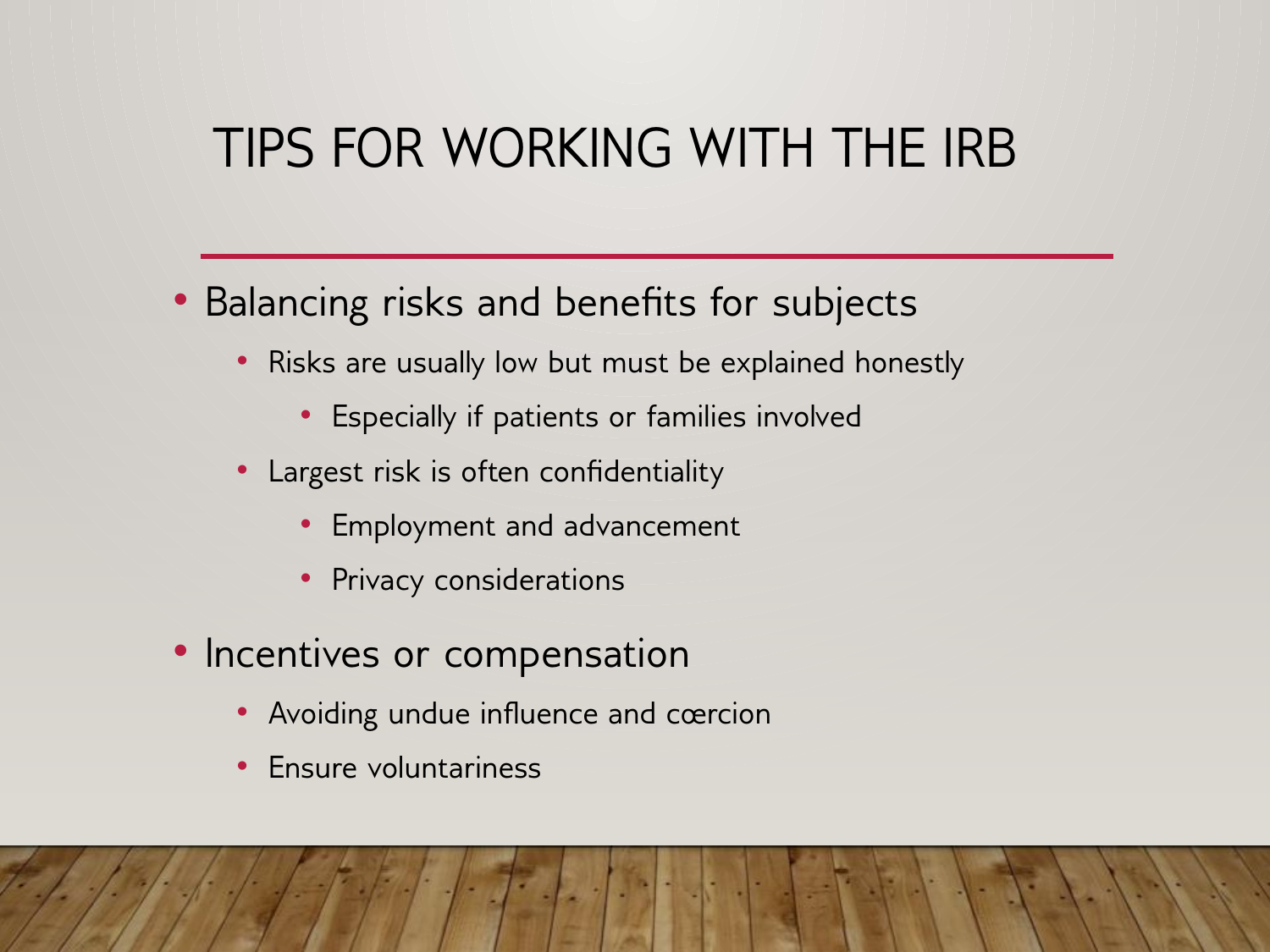

# Tips for Working with the IRB
Balancing risks and benefits for subjects
Risks are usually low but must be explained honestly
Especially if patients or families involved
Largest risk is often confidentiality
Employment and advancement
Privacy considerations
Incentives or compensation
Avoiding undue influence and coercion
Ensure voluntariness